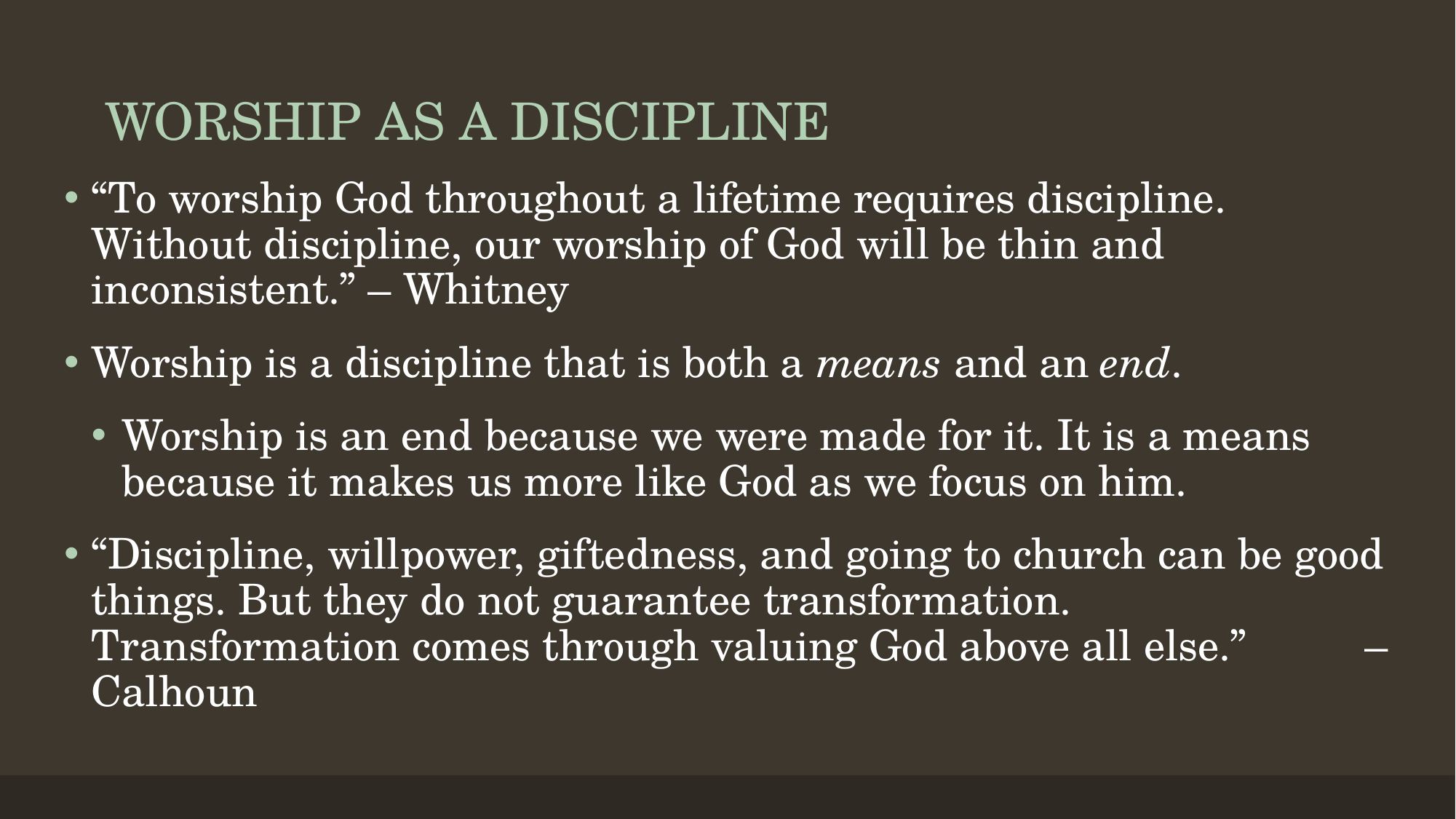

# WORSHIP AS A DISCIPLINE
“To worship God throughout a lifetime requires discipline. Without discipline, our worship of God will be thin and inconsistent.” – Whitney
Worship is a discipline that is both a means and an end.
Worship is an end because we were made for it. It is a means because it makes us more like God as we focus on him.
“Discipline, willpower, giftedness, and going to church can be good things. But they do not guarantee transformation. Transformation comes through valuing God above all else.”          – Calhoun